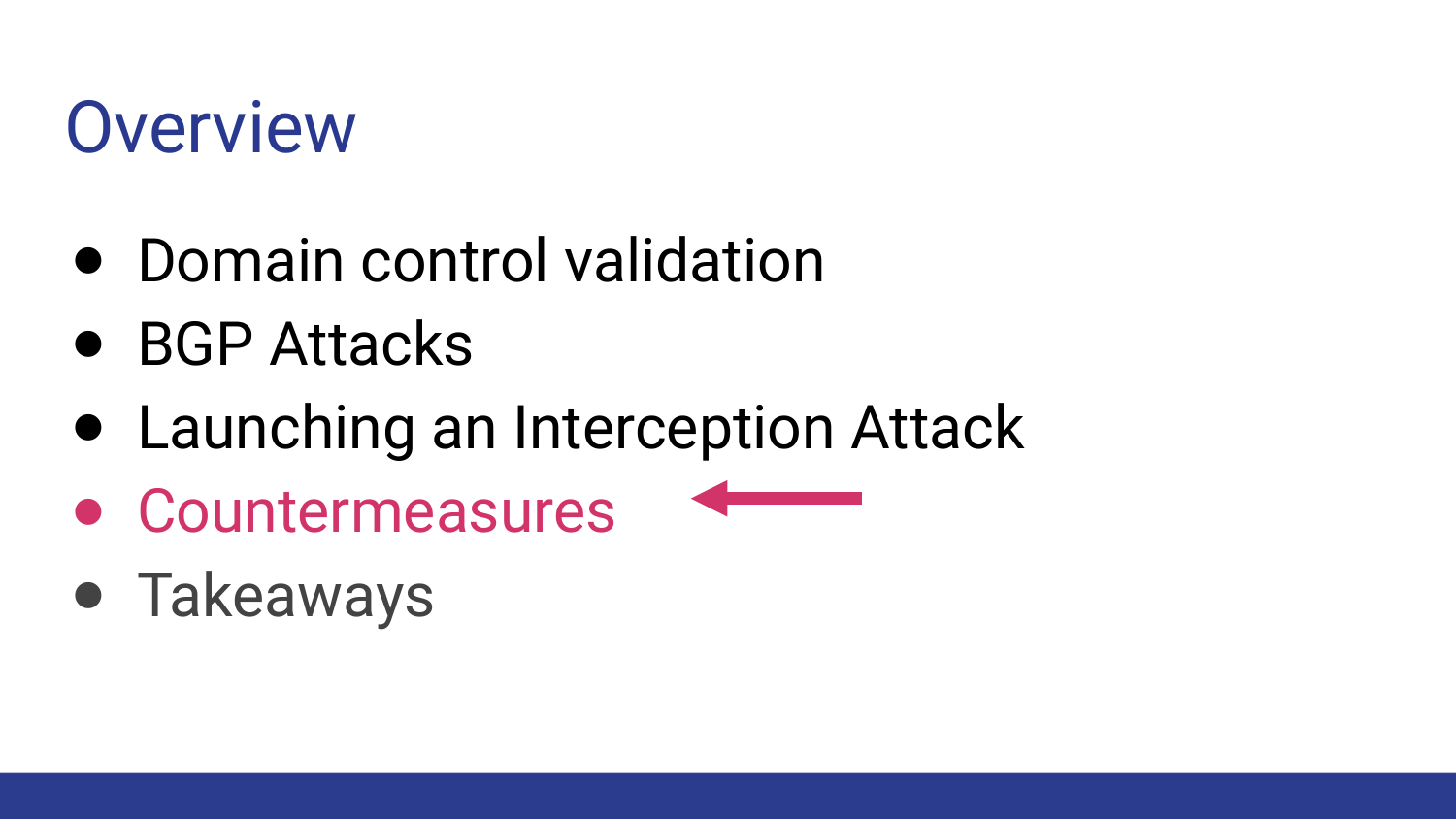

# Overview
Domain control validation
BGP Attacks
Launching an Interception Attack
Countermeasures
Takeaways